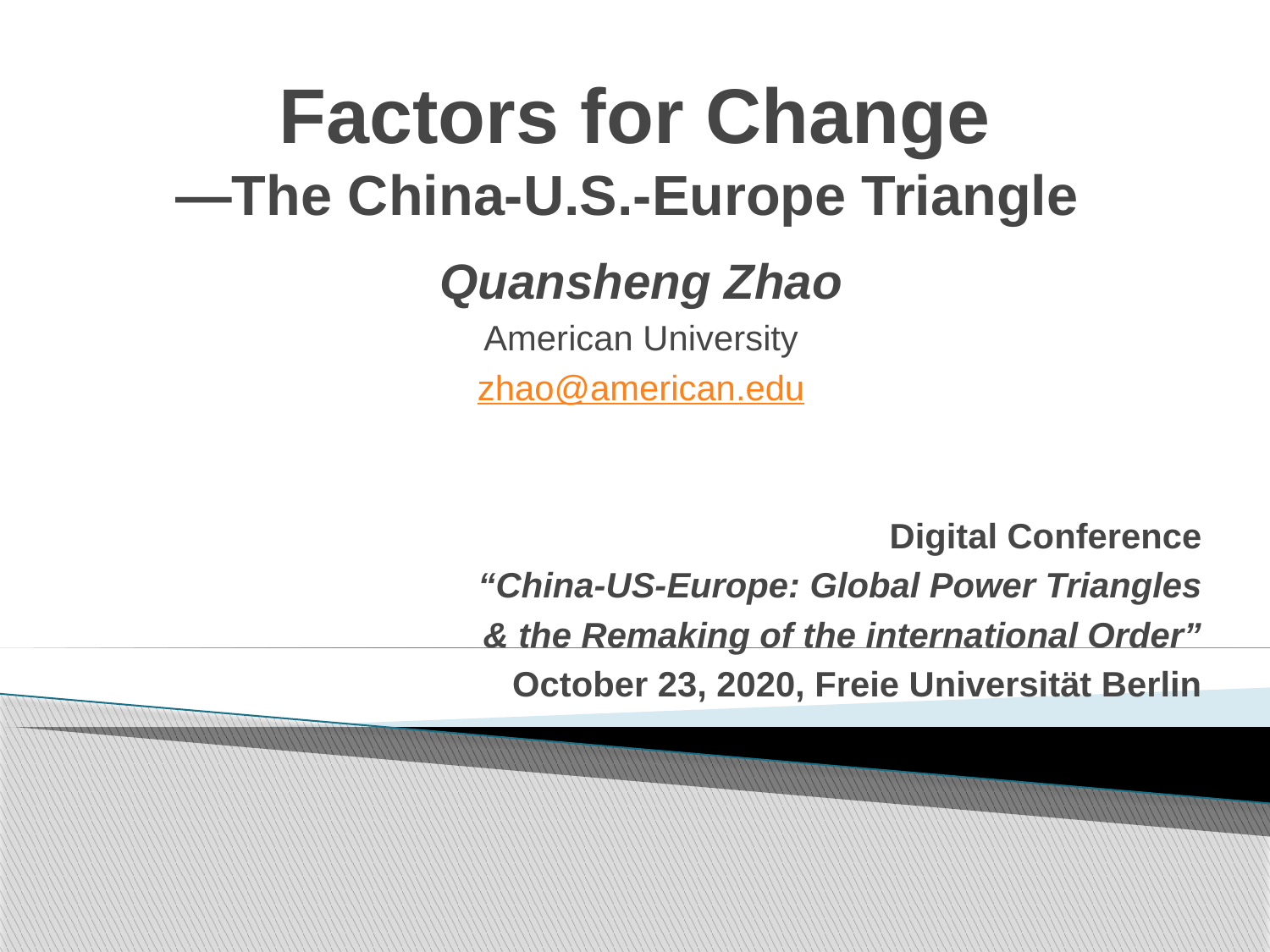

# Factors for Change —The China-U.S.-Europe Triangle
Quansheng Zhao
American University
zhao@american.edu

Digital Conference
“China-US-Europe: Global Power Triangles
& the Remaking of the international Order”
October 23, 2020, Freie Universität Berlin